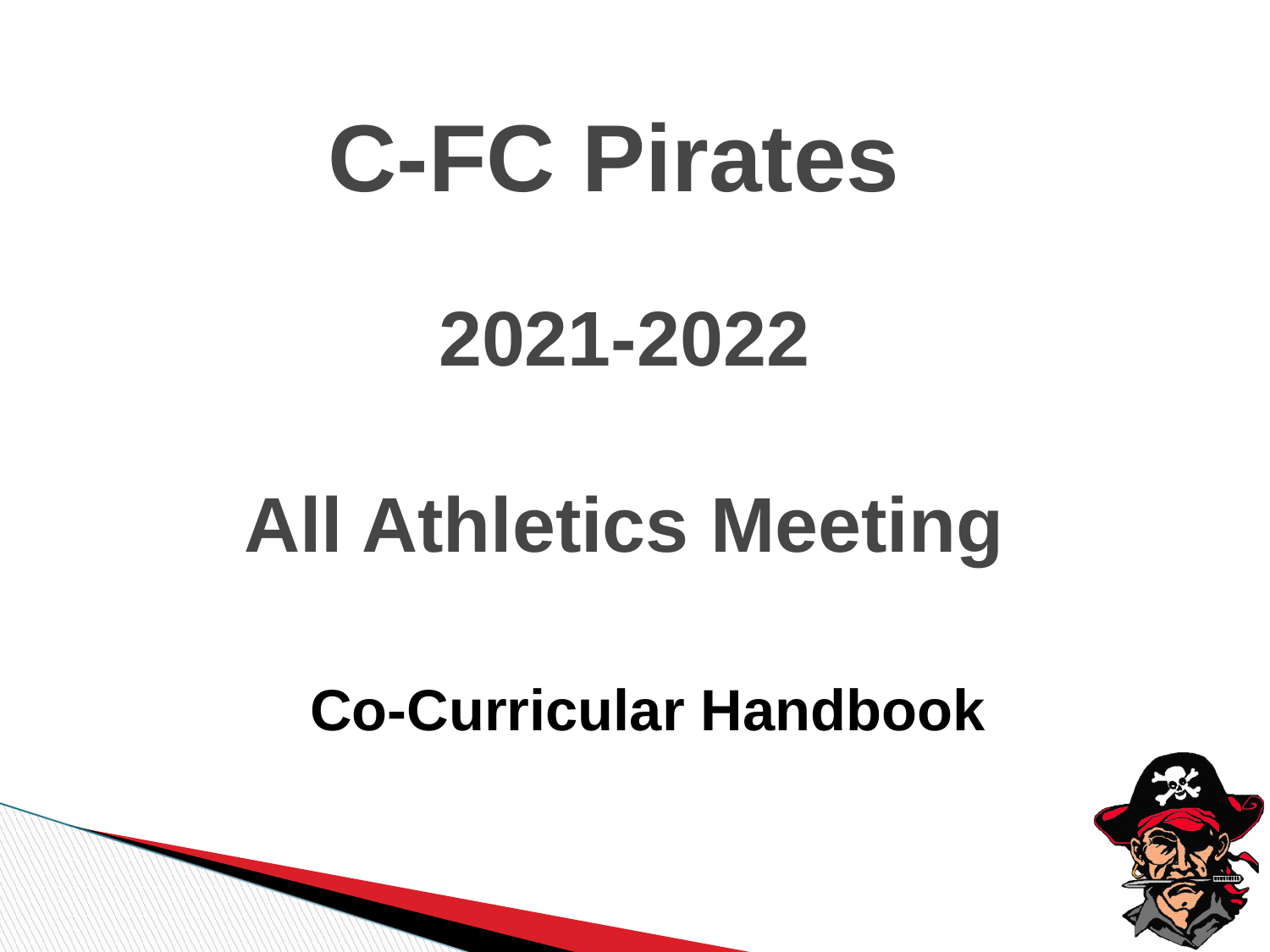

C-FC Pirates

2021-2022
All Athletics Meeting
Co-Curricular Handbook